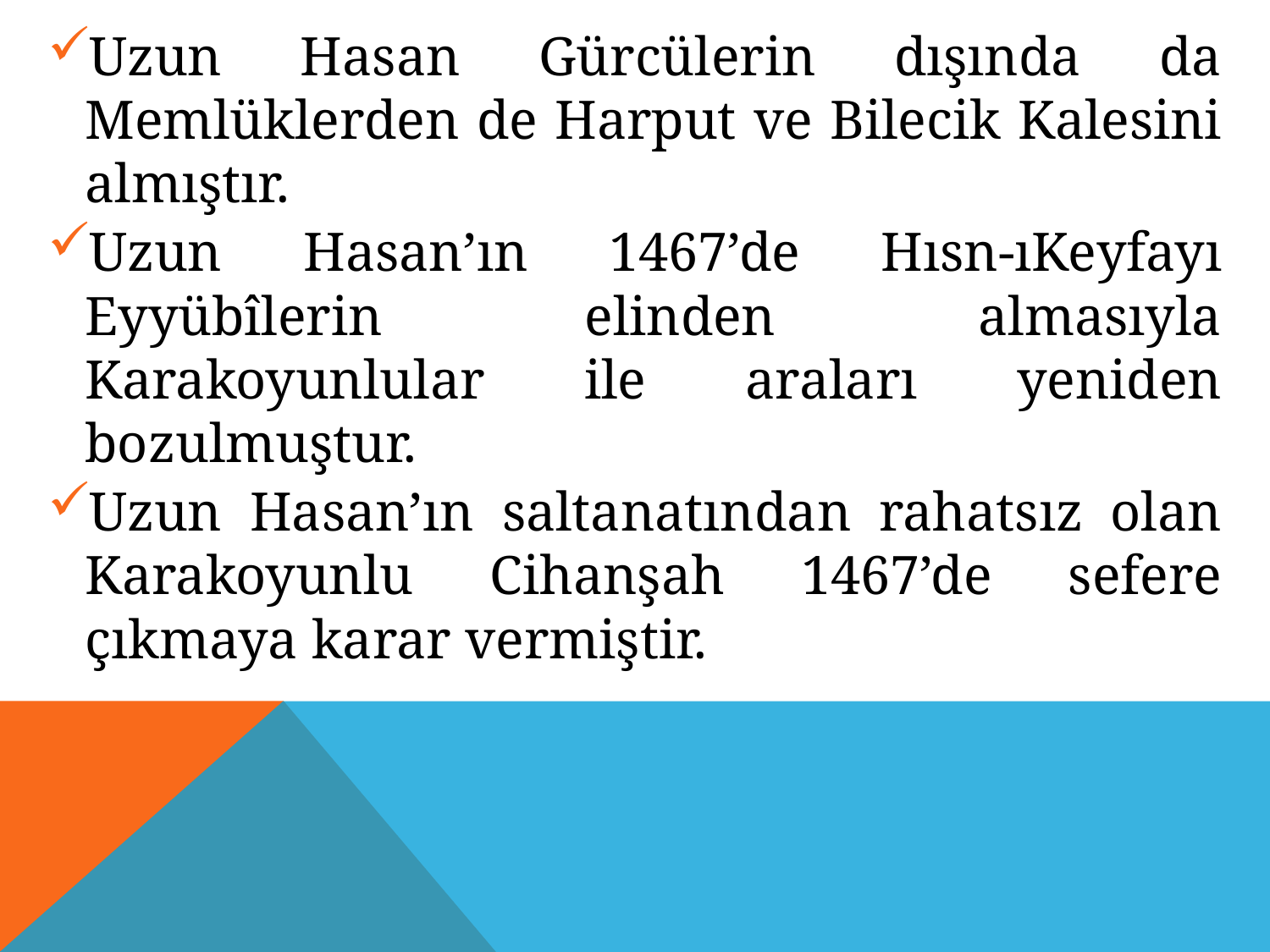

Uzun Hasan Gürcülerin dışında da Memlüklerden de Harput ve Bilecik Kalesini almıştır.
Uzun Hasan’ın 1467’de Hısn-ıKeyfayı Eyyübîlerin elinden almasıyla Karakoyunlular ile araları yeniden bozulmuştur.
Uzun Hasan’ın saltanatından rahatsız olan Karakoyunlu Cihanşah 1467’de sefere çıkmaya karar vermiştir.